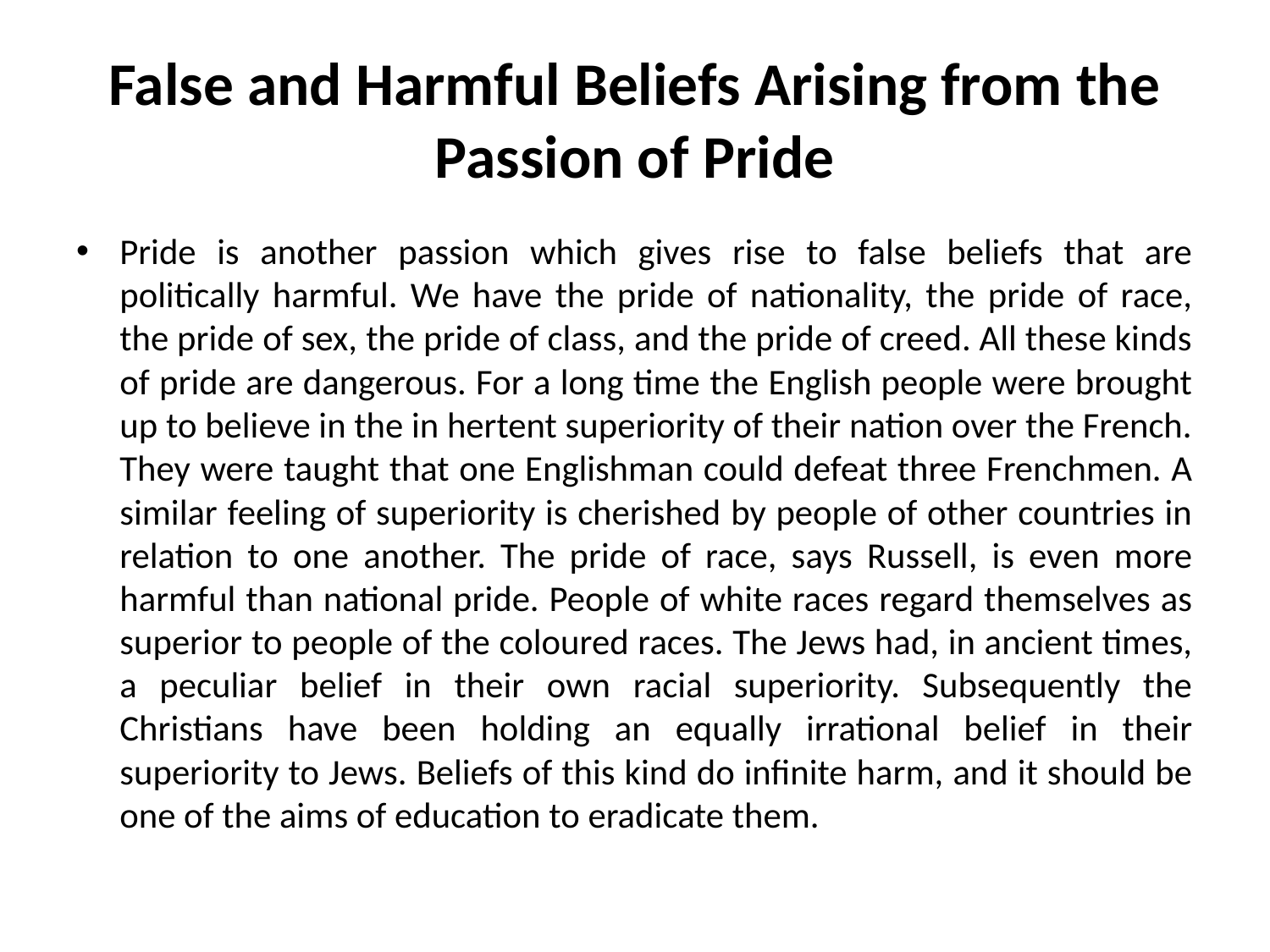

# False and Harmful Beliefs Arising from the Passion of Pride
Pride is another passion which gives rise to false beliefs that are politically harmful. We have the pride of nationality, the pride of race, the pride of sex, the pride of class, and the pride of creed. All these kinds of pride are dangerous. For a long time the English people were brought up to believe in the in hertent superiority of their nation over the French. They were taught that one Englishman could defeat three Frenchmen. A similar feeling of superiority is cherished by people of other countries in relation to one another. The pride of race, says Russell, is even more harmful than national pride. People of white races regard themselves as superior to people of the coloured races. The Jews had, in ancient times, a peculiar belief in their own racial superiority. Subsequently the Christians have been holding an equally irrational belief in their superiority to Jews. Beliefs of this kind do infinite harm, and it should be one of the aims of education to eradicate them.